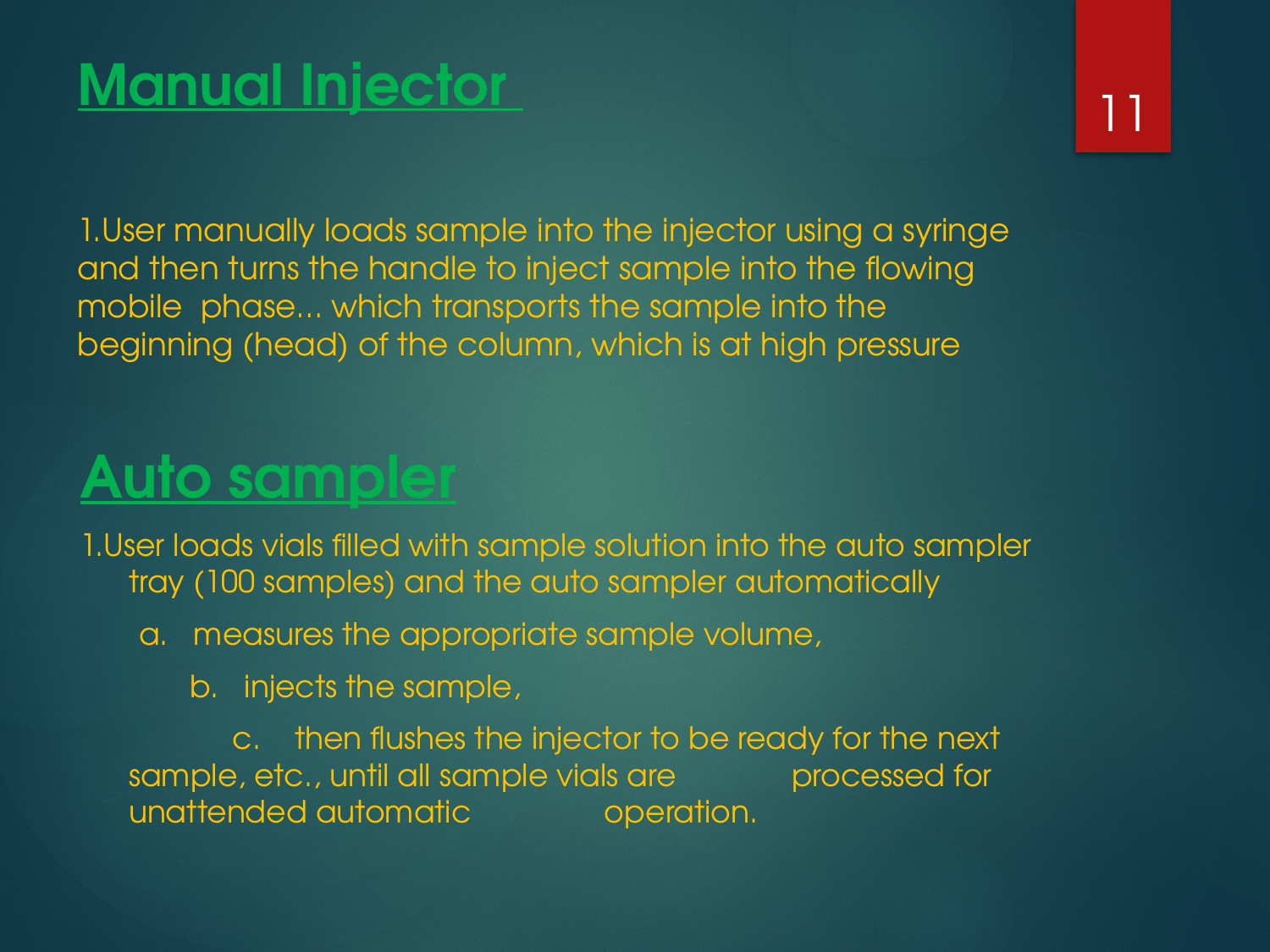

11
# Manual Injector 1.User manually loads sample into the injector using a syringe and then turns the handle to inject sample into the flowing mobile  phase… which transports the sample into the beginning (head) of the column, which is at high pressure
Auto sampler
1.User loads vials filled with sample solution into the auto sampler tray (100 samples) and the auto sampler automatically
       a.   measures the appropriate sample volume,
             b.   injects the sample,
                  c.    then flushes the injector to be ready for the next 					sample, etc., until all sample vials are 								processed for unattended automatic 							    operation.